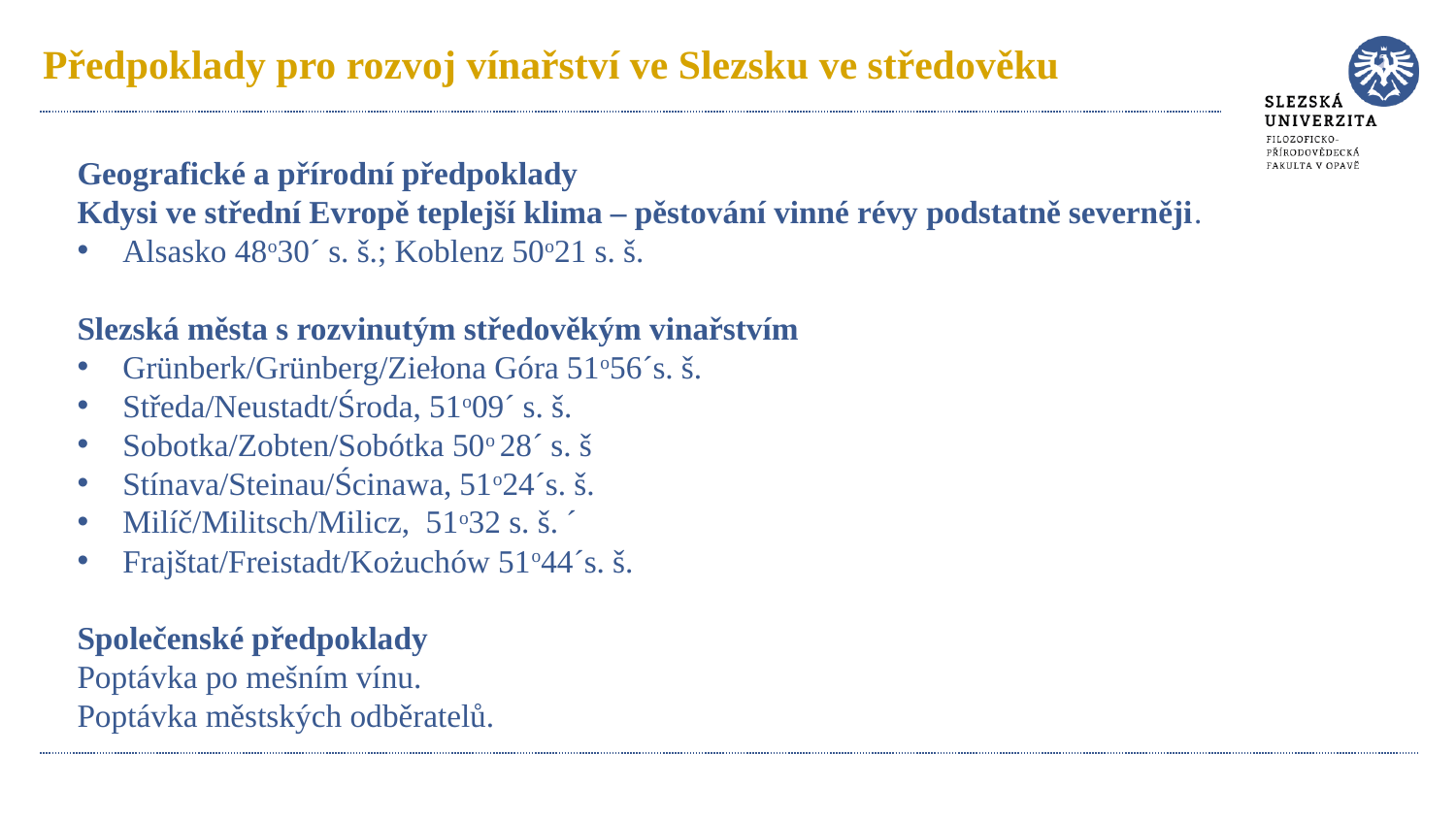

# Předpoklady pro rozvoj vínařství ve Slezsku ve středověku
Geografické a přírodní předpoklady
Kdysi ve střední Evropě teplejší klima – pěstování vinné révy podstatně severněji.
Alsasko 48o30´ s. š.; Koblenz 50o21 s. š.

Slezská města s rozvinutým středověkým vinařstvím
Grünberk/Grünberg/Ziełona Góra 51o56´s. š.
Středa/Neustadt/Środa, 51o09´ s. š.
Sobotka/Zobten/Sobótka 50o 28´ s. š
Stínava/Steinau/Ścinawa, 51o24´s. š.
Milíč/Militsch/Milicz,  51o32 s. š. ´
Frajštat/Freistadt/Kożuchów 51o44´s. š.

Společenské předpoklady
Poptávka po mešním vínu.
Poptávka městských odběratelů.